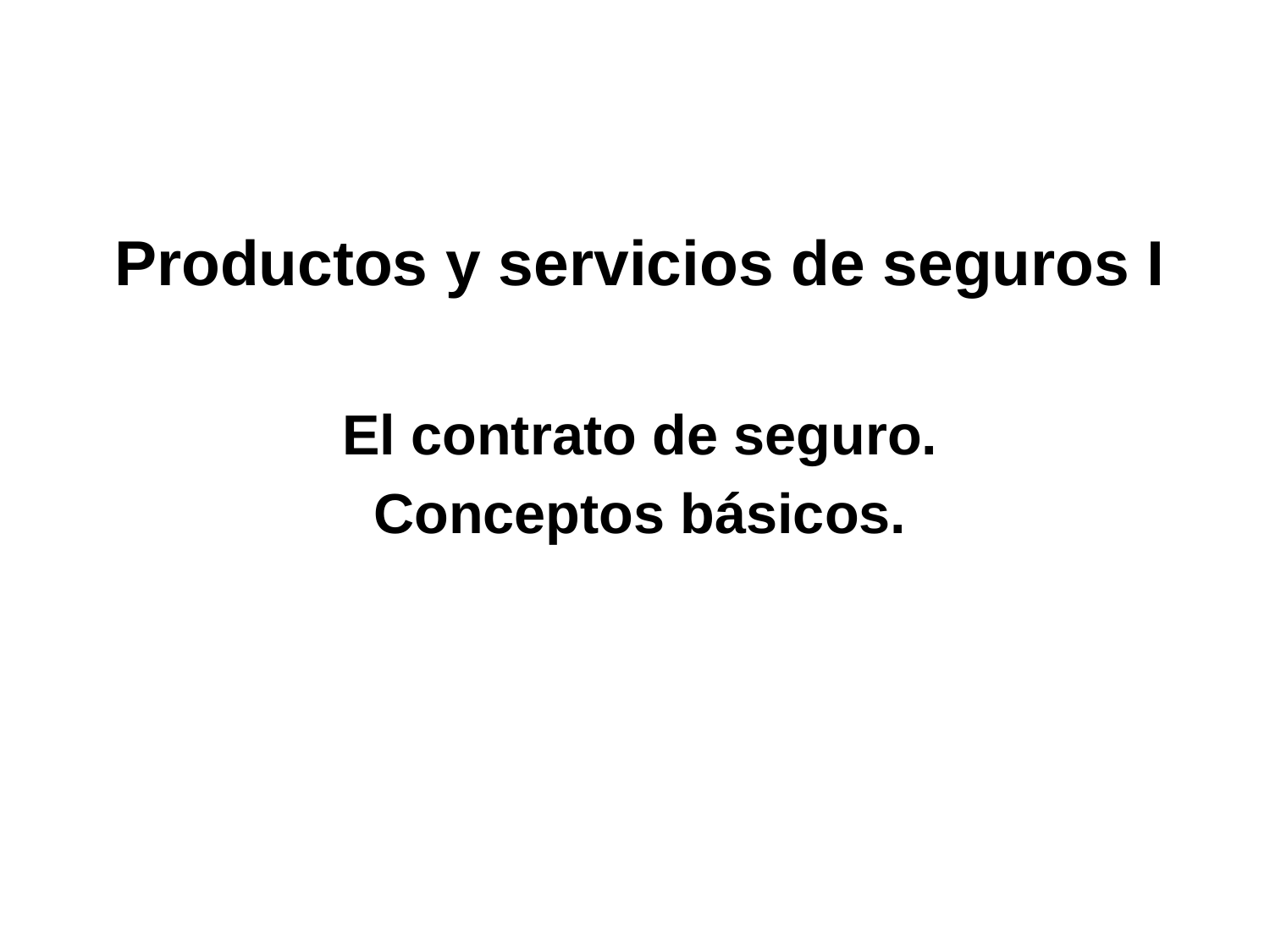

Productos y servicios de seguros I

El contrato de seguro.
Conceptos básicos.